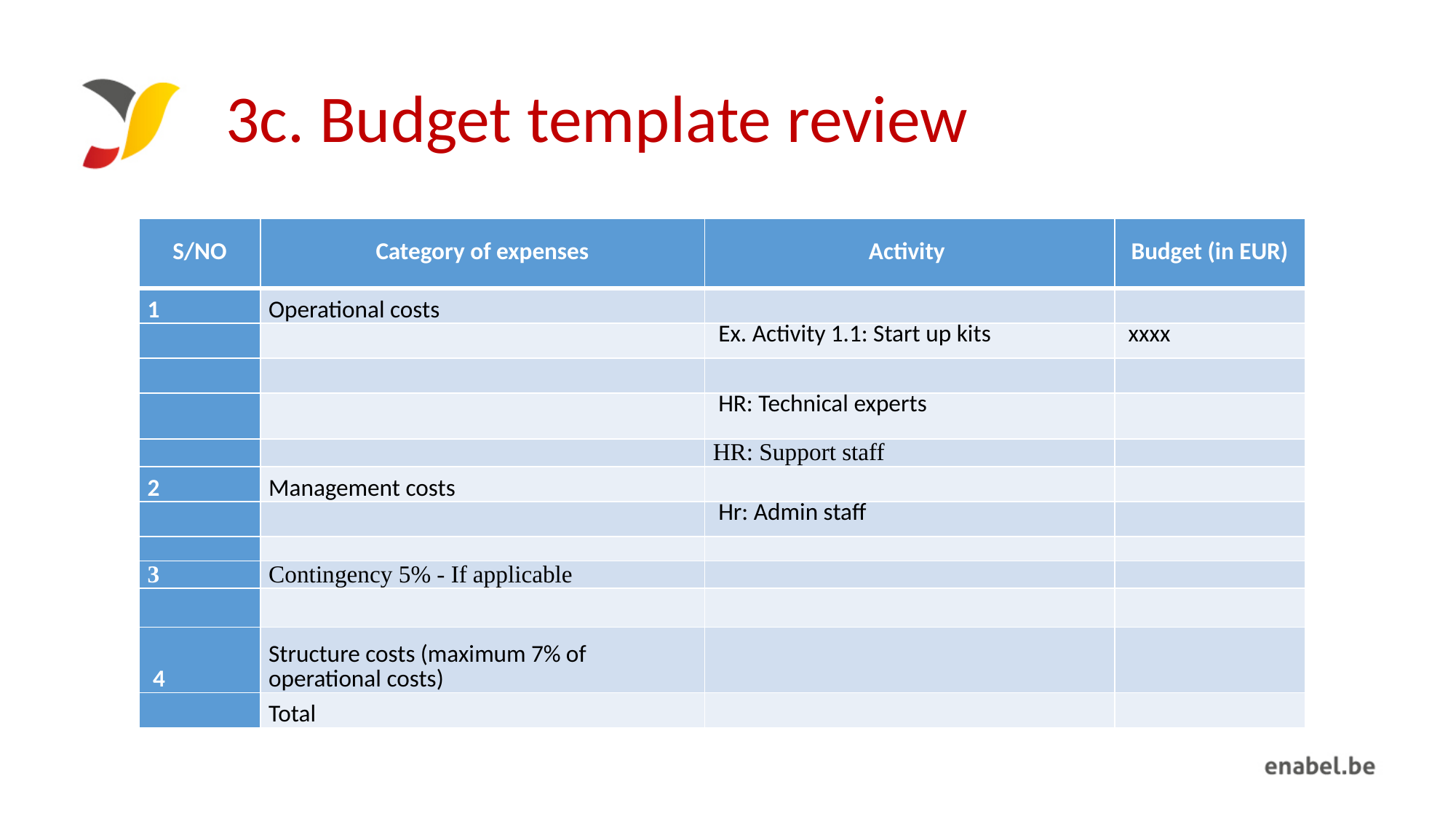

# 3c. Budget template review
| S/NO | Category of expenses | Activity | Budget (in EUR) |
| --- | --- | --- | --- |
| 1 | Operational costs |  |  |
|  |  | Ex. Activity 1.1: Start up kits | xxxx |
|  |  |  |  |
|  |  | HR: Technical experts |  |
|  |  | HR: Support staff |  |
| 2 | Management costs |  |  |
|  |  | Hr: Admin staff |  |
|  |  |  |  |
| 3 | Contingency 5% - If applicable |  |  |
|  |  |  |  |
| 4 | Structure costs (maximum 7% of operational costs) |  |  |
|  | Total |  |  |